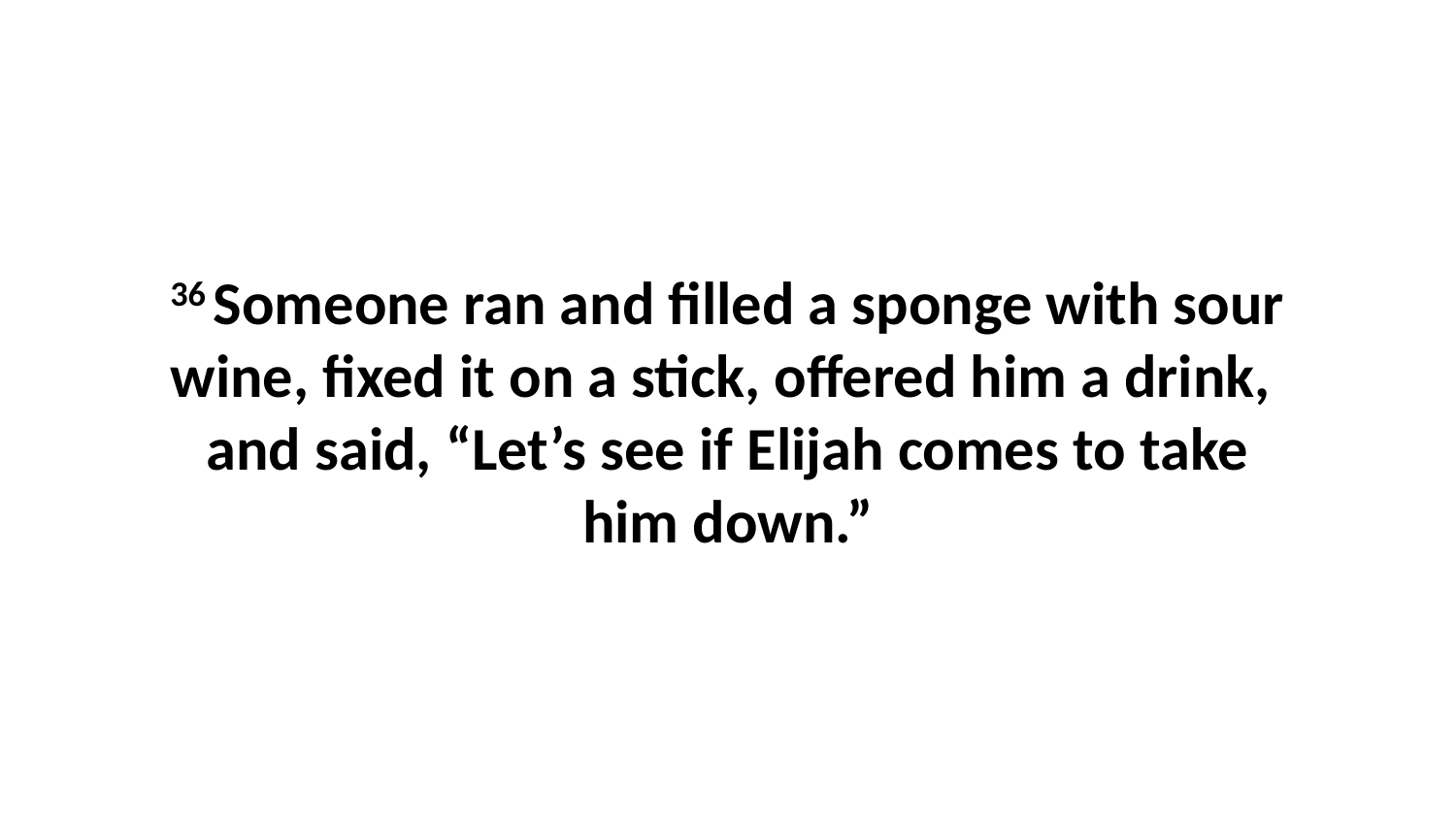

36 Someone ran and filled a sponge with sour wine, fixed it on a stick, offered him a drink,  and said, “Let’s see if Elijah comes to take him down.”